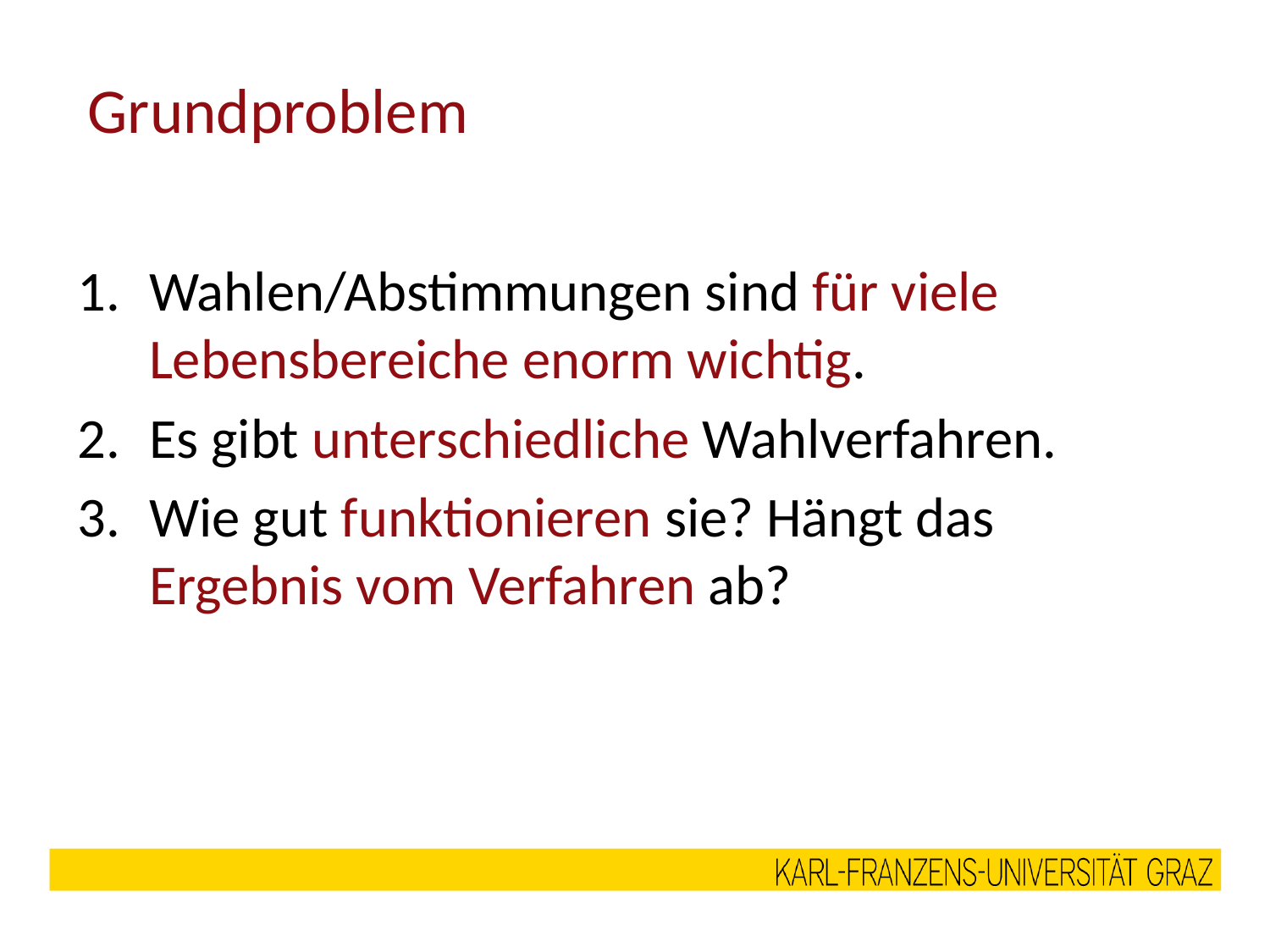

# Grundproblem

Wahlen/Abstimmungen sind für viele Lebensbereiche enorm wichtig.
Es gibt unterschiedliche Wahlverfahren.
Wie gut funktionieren sie? Hängt das Ergebnis vom Verfahren ab?